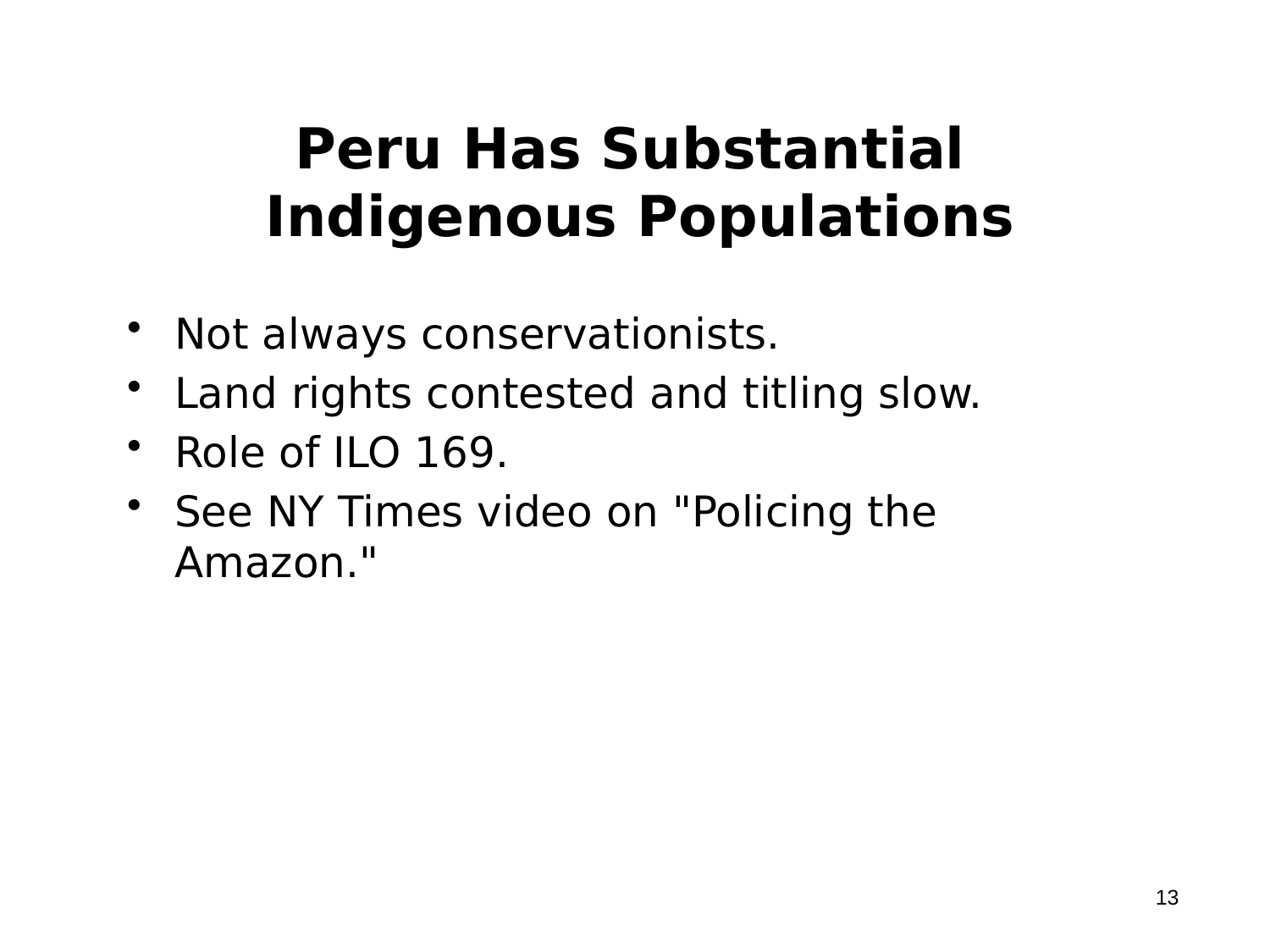

# Peru Has Substantial Indigenous Populations
Not always conservationists.
Land rights contested and titling slow.
Role of ILO 169.
See NY Times video on "Policing the Amazon."